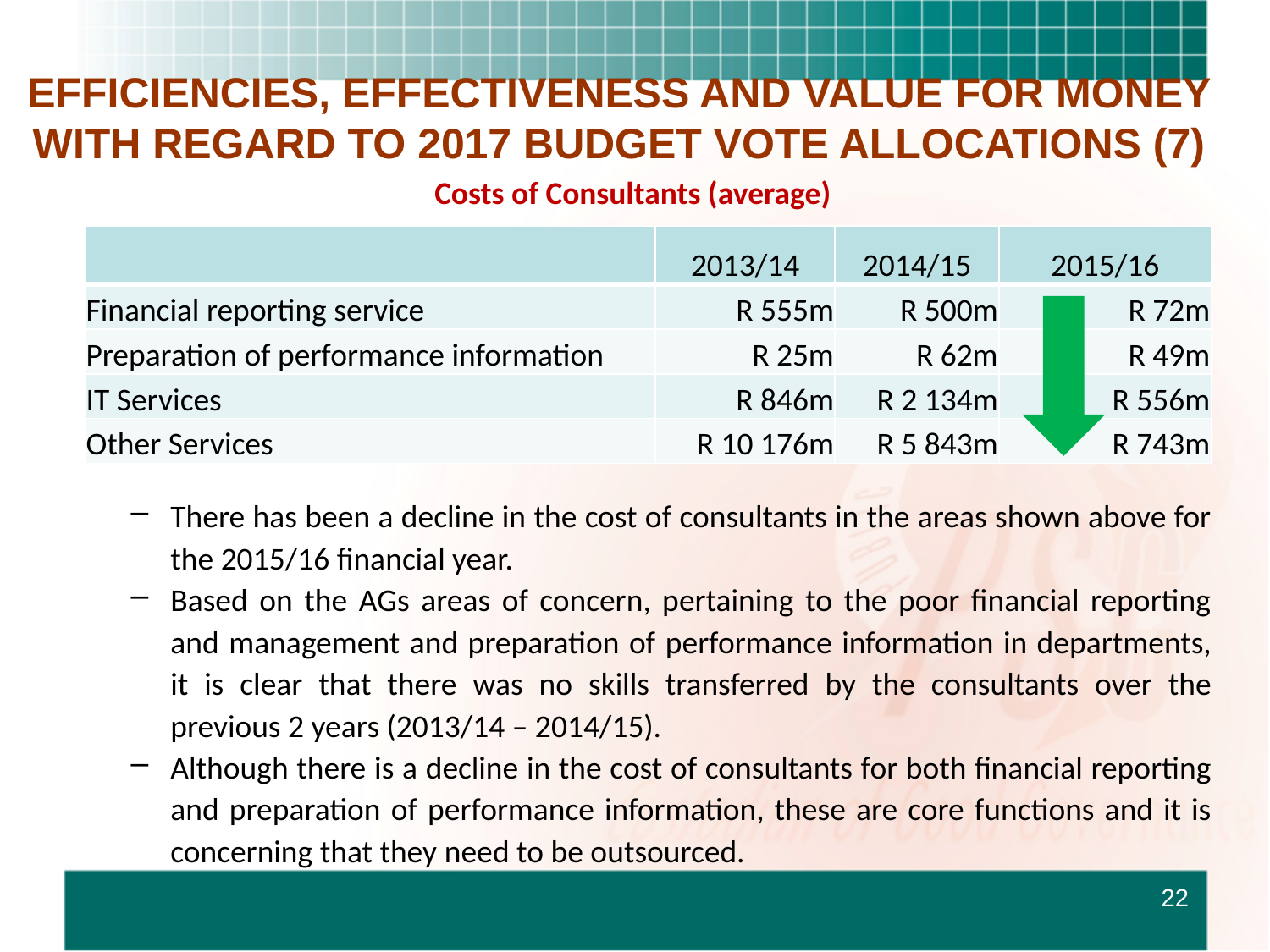

# EFFICIENCIES, EFFECTIVENESS AND VALUE FOR MONEY WITH REGARD TO 2017 BUDGET VOTE ALLOCATIONS (7)
Costs of Consultants (average)

|  | 2013/14 | 2014/15 | 2015/16 |
| --- | --- | --- | --- |
| Financial reporting service | R 555m | R 500m | R 72m |
| Preparation of performance information | R 25m | R 62m | R 49m |
| IT Services | R 846m | R 2 134m | R 556m |
| Other Services | R 10 176m | R 5 843m | R 743m |

There has been a decline in the cost of consultants in the areas shown above for the 2015/16 financial year.
Based on the AGs areas of concern, pertaining to the poor financial reporting and management and preparation of performance information in departments, it is clear that there was no skills transferred by the consultants over the previous 2 years (2013/14 – 2014/15).
Although there is a decline in the cost of consultants for both financial reporting and preparation of performance information, these are core functions and it is concerning that they need to be outsourced.
22